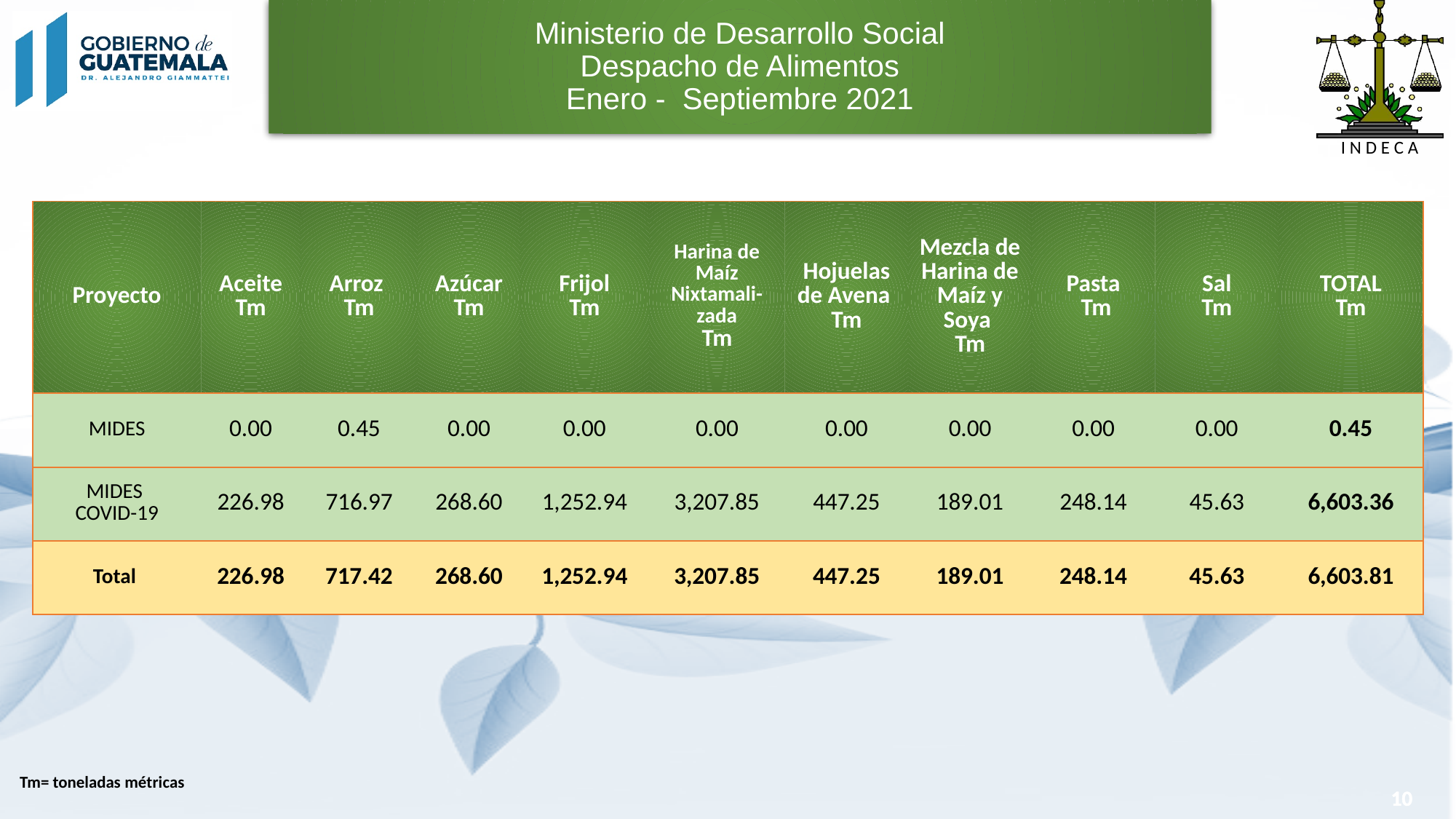

# Ministerio de Desarrollo Social Despacho de Alimentos Enero -  Septiembre 2021
| Proyecto | Aceite Tm | Arroz Tm | Azúcar Tm | Frijol Tm | Harina de Maíz Nixtamali-zada Tm | Hojuelas de Avena Tm | Mezcla de Harina de Maíz y Soya Tm | Pasta Tm | Sal Tm | TOTAL Tm |
| --- | --- | --- | --- | --- | --- | --- | --- | --- | --- | --- |
| MIDES | 0.00 | 0.45 | 0.00 | 0.00 | 0.00 | 0.00 | 0.00 | 0.00 | 0.00 | 0.45 |
| MIDES COVID-19 | 226.98 | 716.97 | 268.60 | 1,252.94 | 3,207.85 | 447.25 | 189.01 | 248.14 | 45.63 | 6,603.36 |
| Total | 226.98 | 717.42 | 268.60 | 1,252.94 | 3,207.85 | 447.25 | 189.01 | 248.14 | 45.63 | 6,603.81 |
Tm= toneladas métricas
10